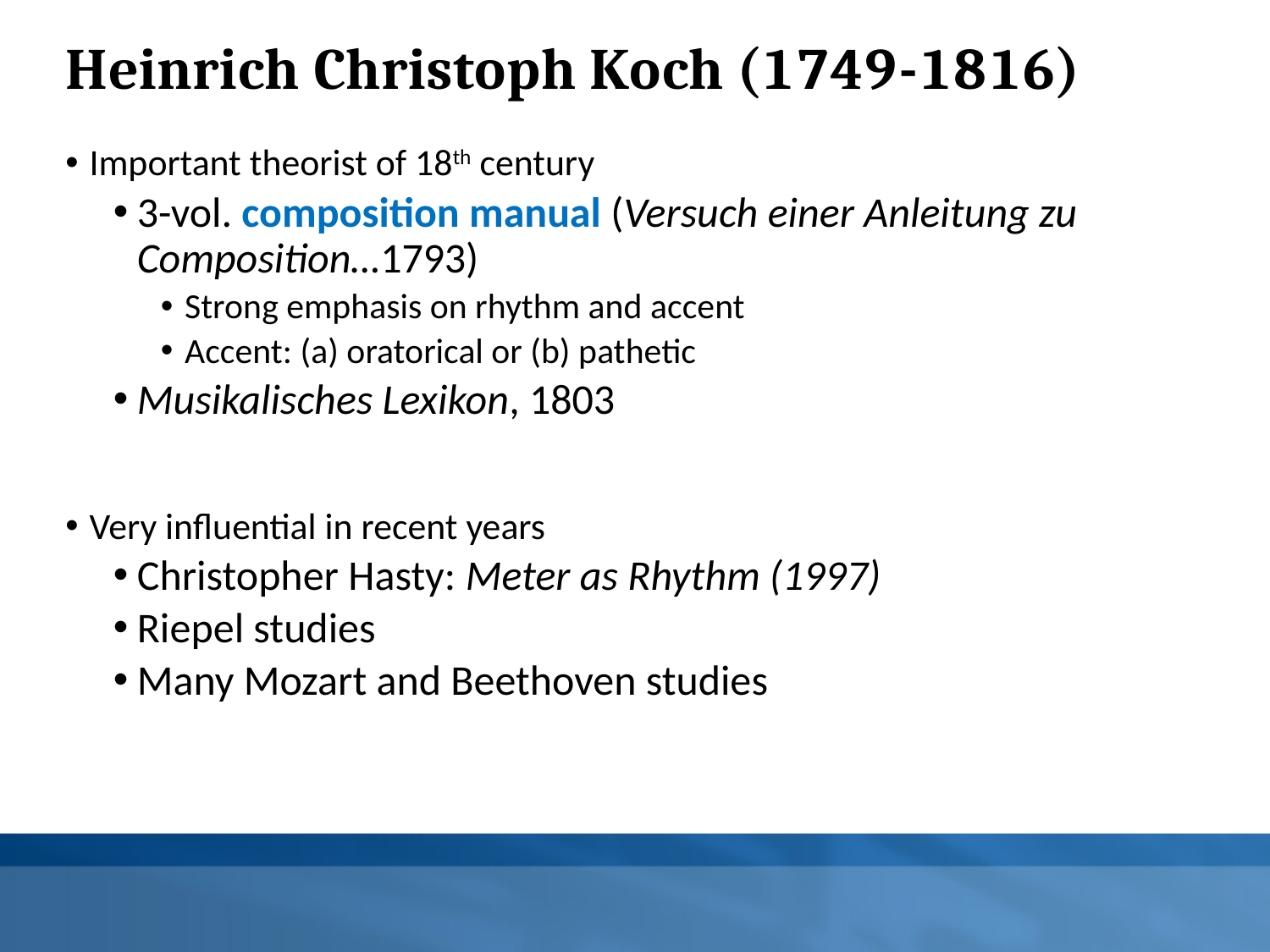

# Heinrich Christoph Koch (1749-1816)
Important theorist of 18th century
3-vol. composition manual (Versuch einer Anleitung zu Composition…1793)
Strong emphasis on rhythm and accent
Accent: (a) oratorical or (b) pathetic
Musikalisches Lexikon, 1803

Very influential in recent years
Christopher Hasty: Meter as Rhythm (1997)
Riepel studies
Many Mozart and Beethoven studies